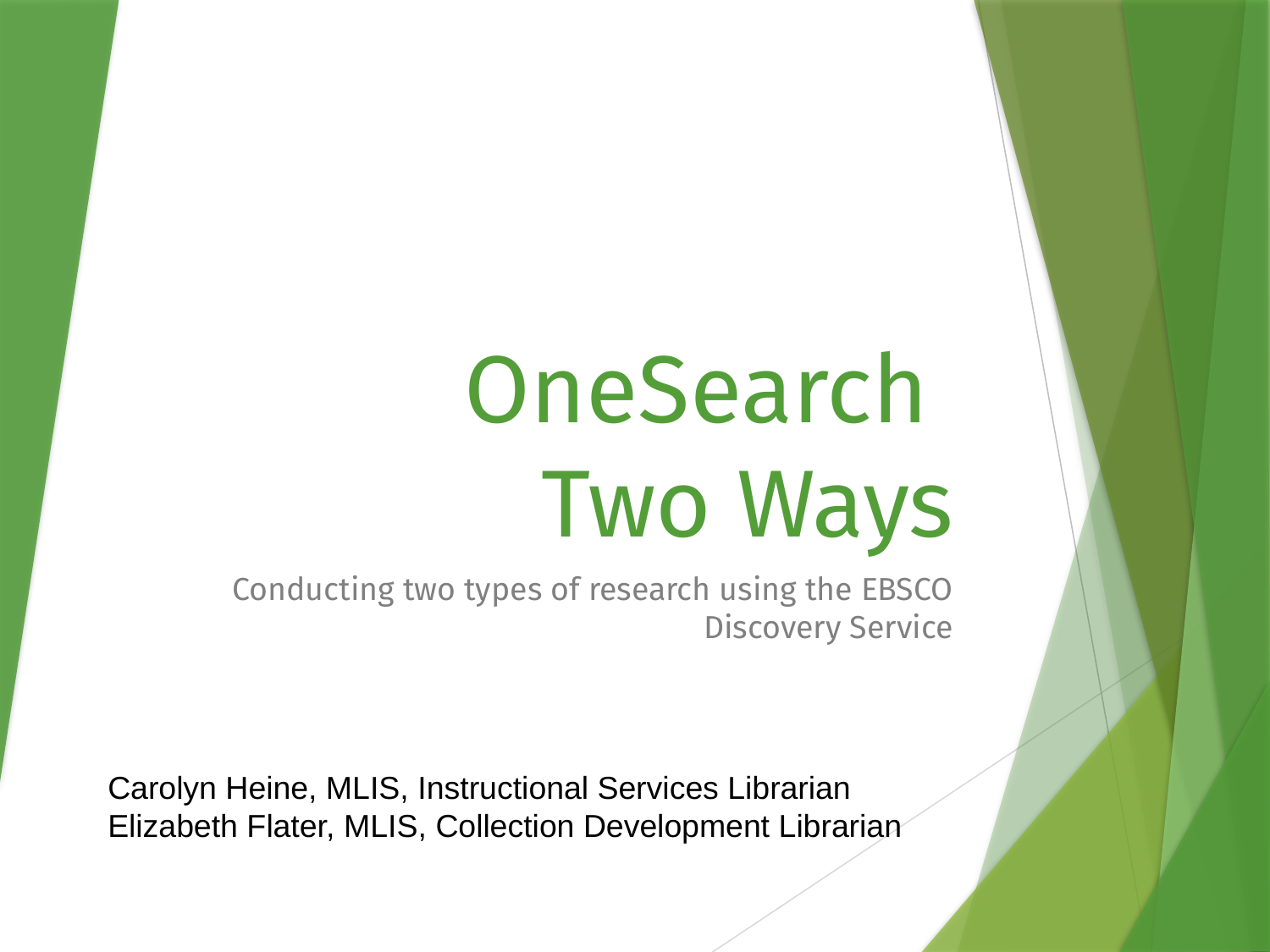

# OneSearch Two Ways
Conducting two types of research using the EBSCO Discovery Service
Carolyn Heine, MLIS, Instructional Services Librarian
Elizabeth Flater, MLIS, Collection Development Librarian